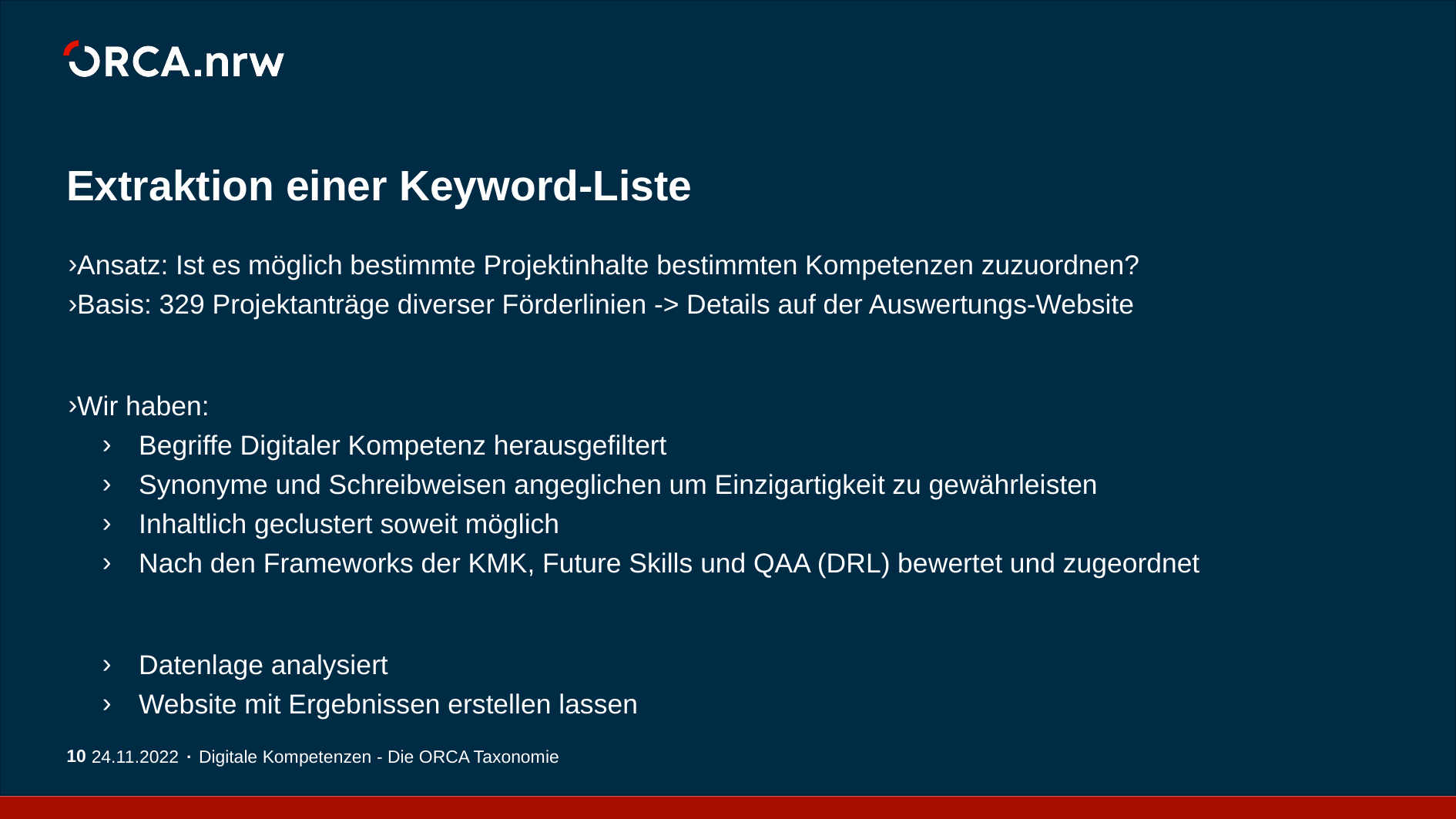

# Extraktion einer Keyword-Liste
Ansatz: Ist es möglich bestimmte Projektinhalte bestimmten Kompetenzen zuzuordnen?
Basis: 329 Projektanträge diverser Förderlinien -> Details auf der Auswertungs-Website

Wir haben:
Begriffe Digitaler Kompetenz herausgefiltert
Synonyme und Schreibweisen angeglichen um Einzigartigkeit zu gewährleisten
Inhaltlich geclustert soweit möglich
Nach den Frameworks der KMK, Future Skills und QAA (DRL) bewertet und zugeordnet

Datenlage analysiert
Website mit Ergebnissen erstellen lassen
24.11.2022
Digitale Kompetenzen - Die ORCA Taxonomie